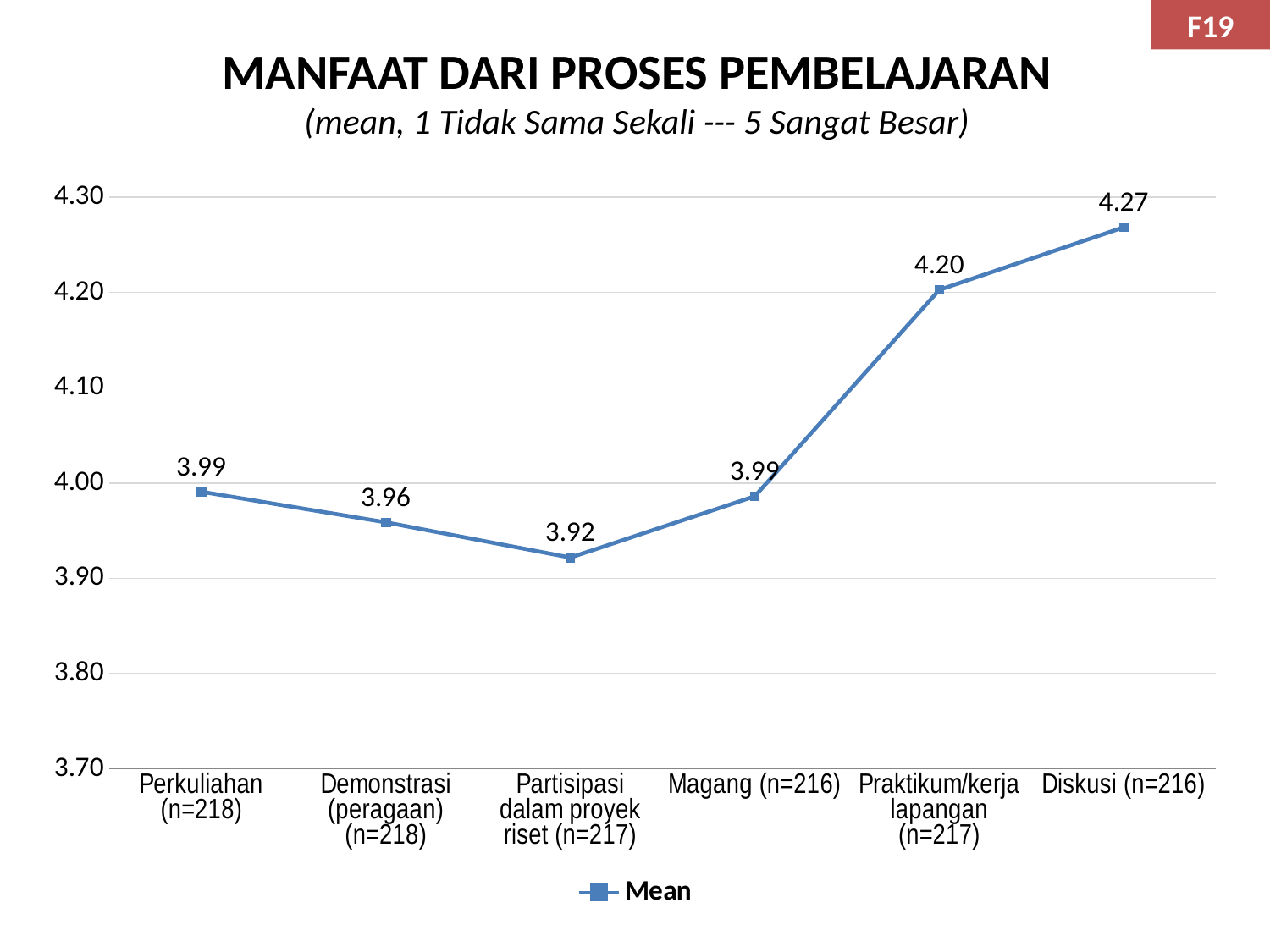

F19
# MANFAAT DARI PROSES PEMBELAJARAN (mean, 1 Tidak Sama Sekali --- 5 Sangat Besar)

### Chart

| Category | Mean |
|---|---|
| Perkuliahan (n=218) | 3.9908256880733943 |
| Demonstrasi (peragaan) (n=218) | 3.9587155963302783 |
| Partisipasi dalam proyek riset (n=217) | 3.9216589861751125 |
| Magang (n=216) | 3.986111111111111 |
| Praktikum/kerja lapangan (n=217) | 4.202764976958526 |
| Diskusi (n=216) | 4.268518518518508 |